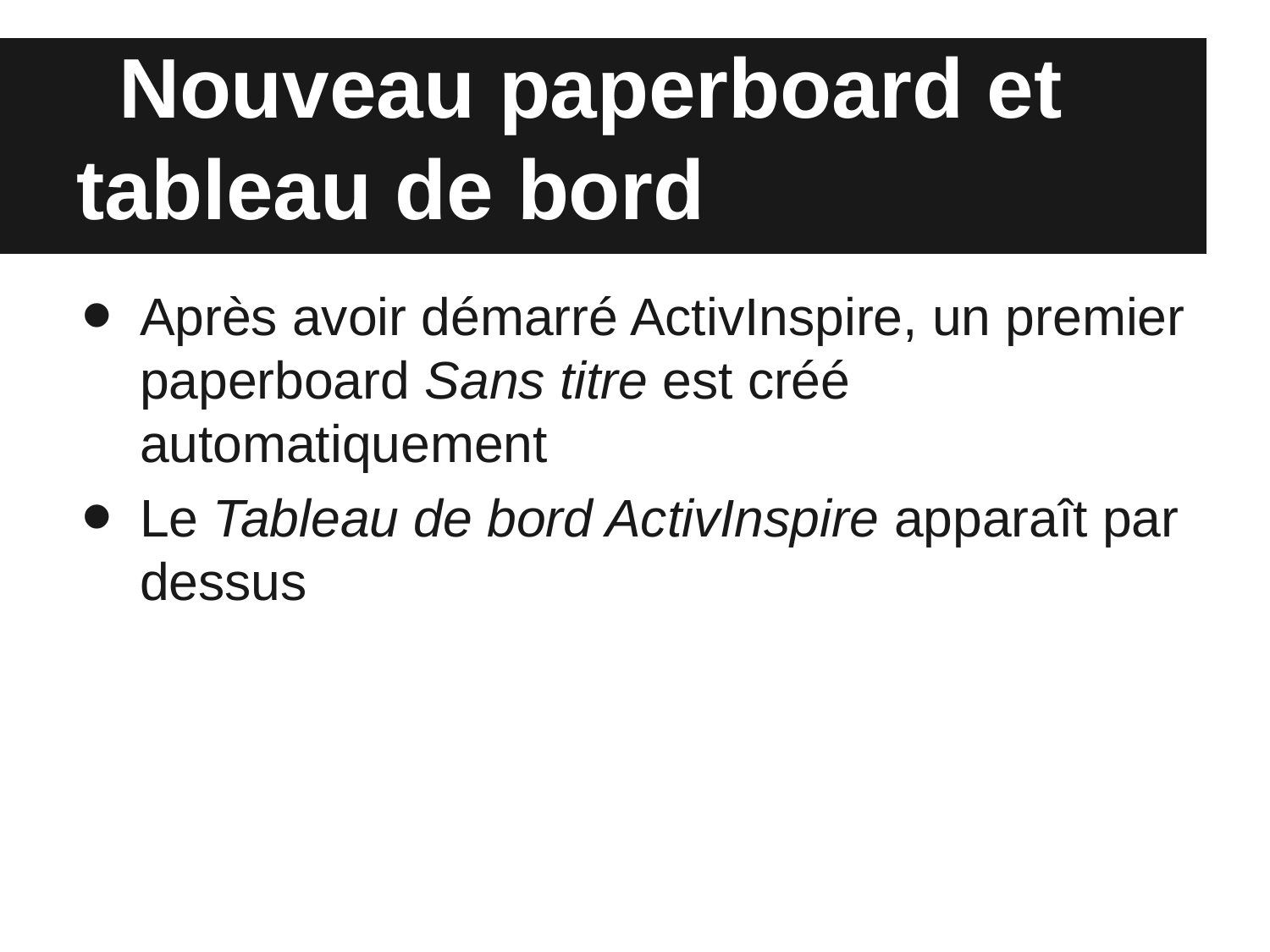

# Nouveau paperboard et tableau de bord
Après avoir démarré ActivInspire, un premier paperboard Sans titre est créé automatiquement
Le Tableau de bord ActivInspire apparaît par dessus